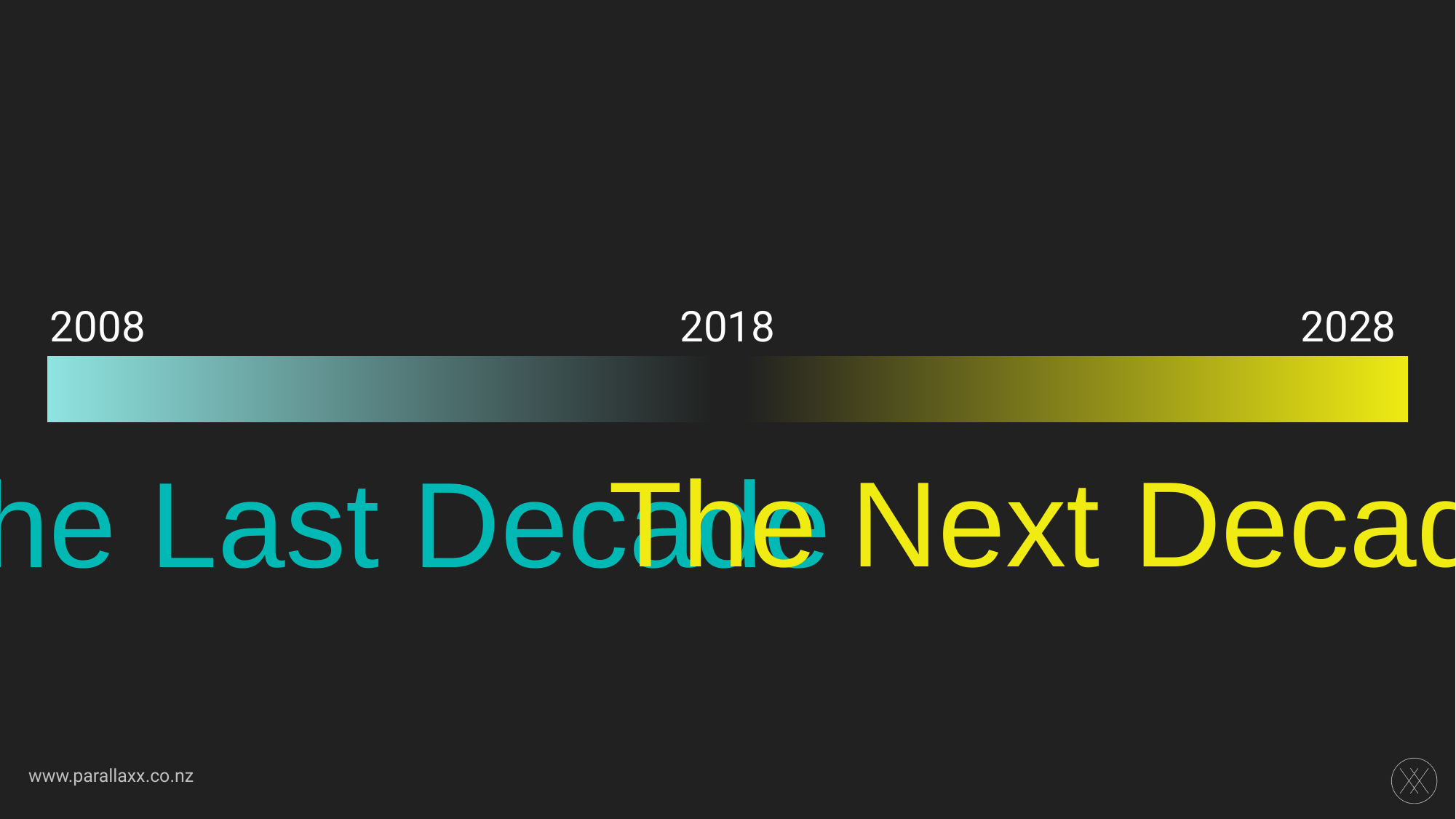

2008
2018
2028

The Next Decade
The Last Decade